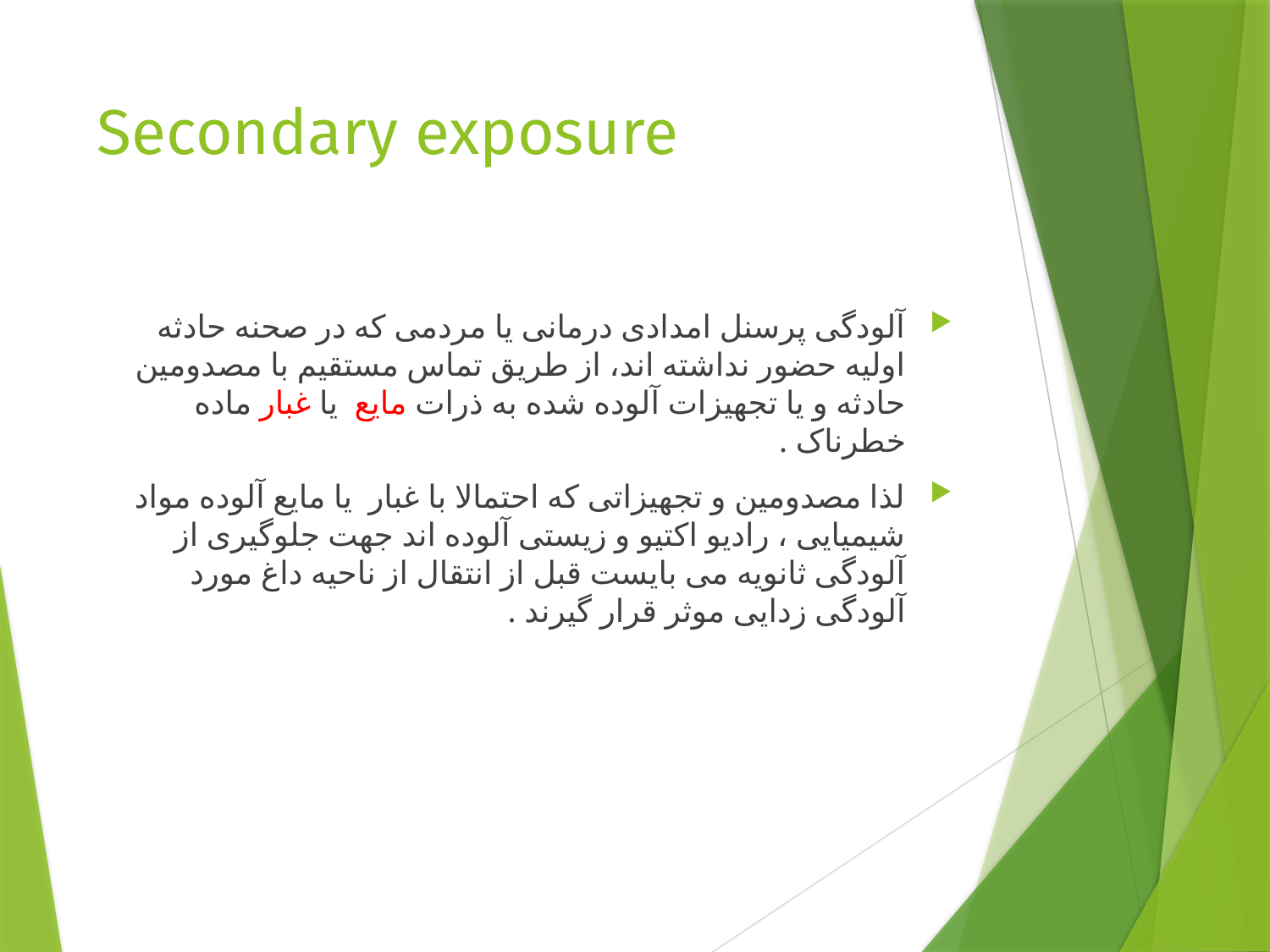

# Secondary exposure
آلودگی پرسنل امدادی درمانی یا مردمی که در صحنه حادثه اولیه حضور نداشته اند، از طریق تماس مستقیم با مصدومین حادثه و یا تجهیزات آلوده شده به ذرات مایع  یا غبار ماده خطرناک .
لذا مصدومین و تجهیزاتی که احتمالا با غبار  یا مایع آلوده مواد شیمیایی ، رادیو اکتیو و زیستی آلوده اند جهت جلوگیری از آلودگی ثانویه می بایست قبل از انتقال از ناحیه داغ مورد آلودگی زدایی موثر قرار گیرند .